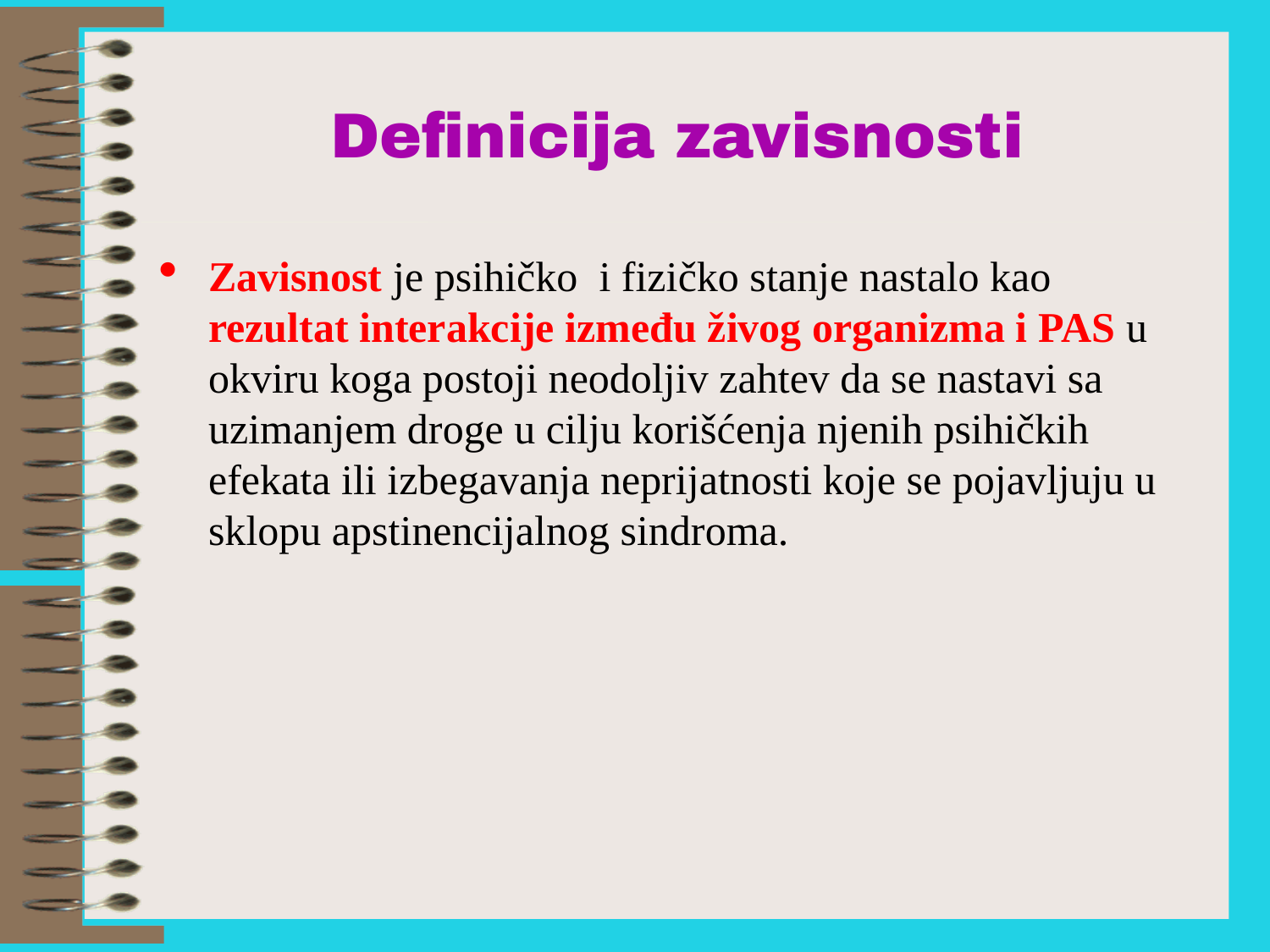

Definicija zavisnosti
Zavisnost je psihičko  i fizičko stanje nastalo kao rezultat interakcije između živog organizma i PAS u okviru koga postoji neodoljiv zahtev da se nastavi sa uzimanjem droge u cilju korišćenja njenih psihičkih efekata ili izbegavanja neprijatnosti koje se pojavljuju u sklopu apstinencijalnog sindroma.